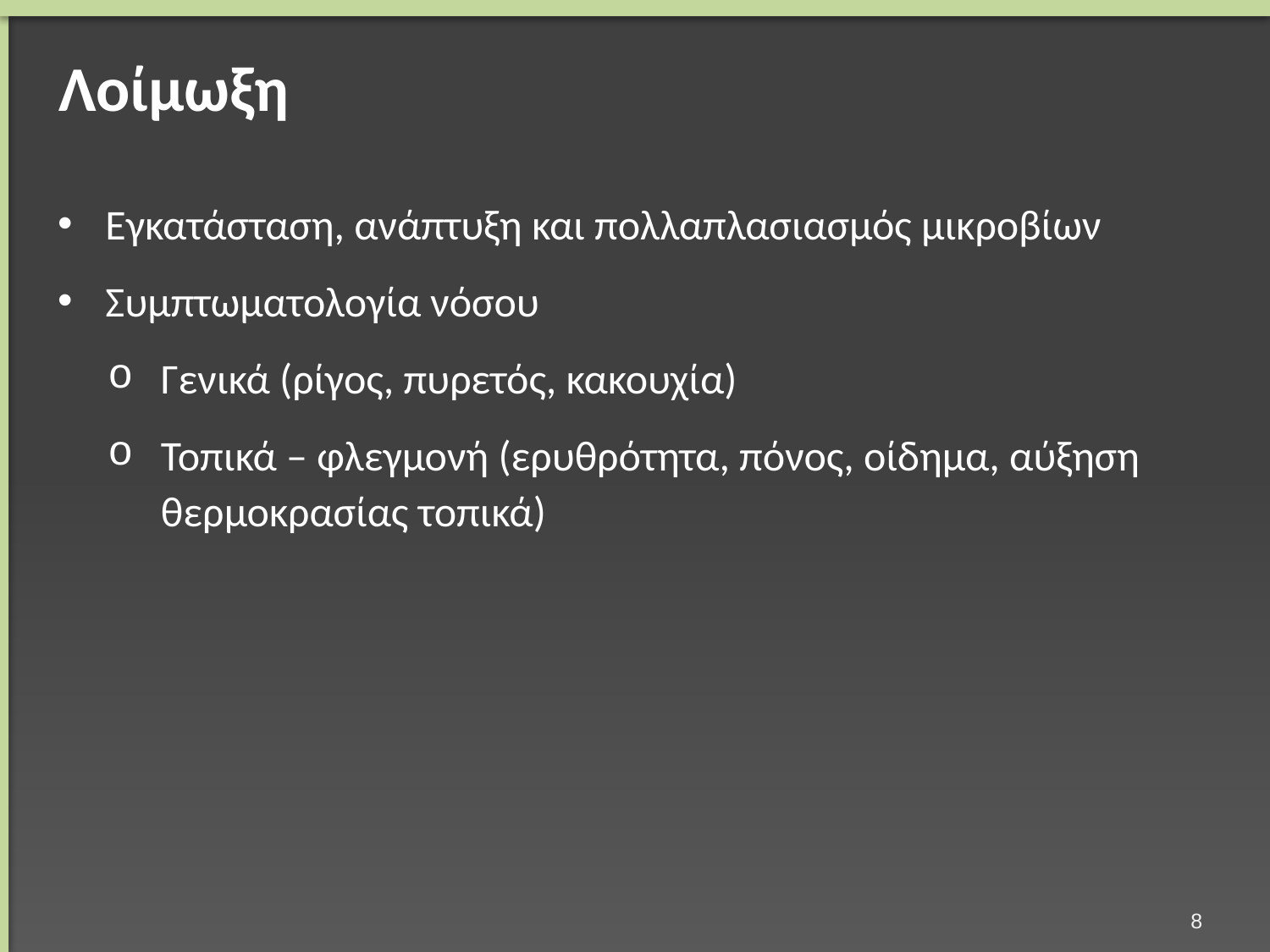

# Λοίμωξη
Εγκατάσταση, ανάπτυξη και πολλαπλασιασμός μικροβίων
Συμπτωματολογία νόσου
Γενικά (ρίγος, πυρετός, κακουχία)
Τοπικά – φλεγμονή (ερυθρότητα, πόνος, οίδημα, αύξηση θερμοκρασίας τοπικά)

8